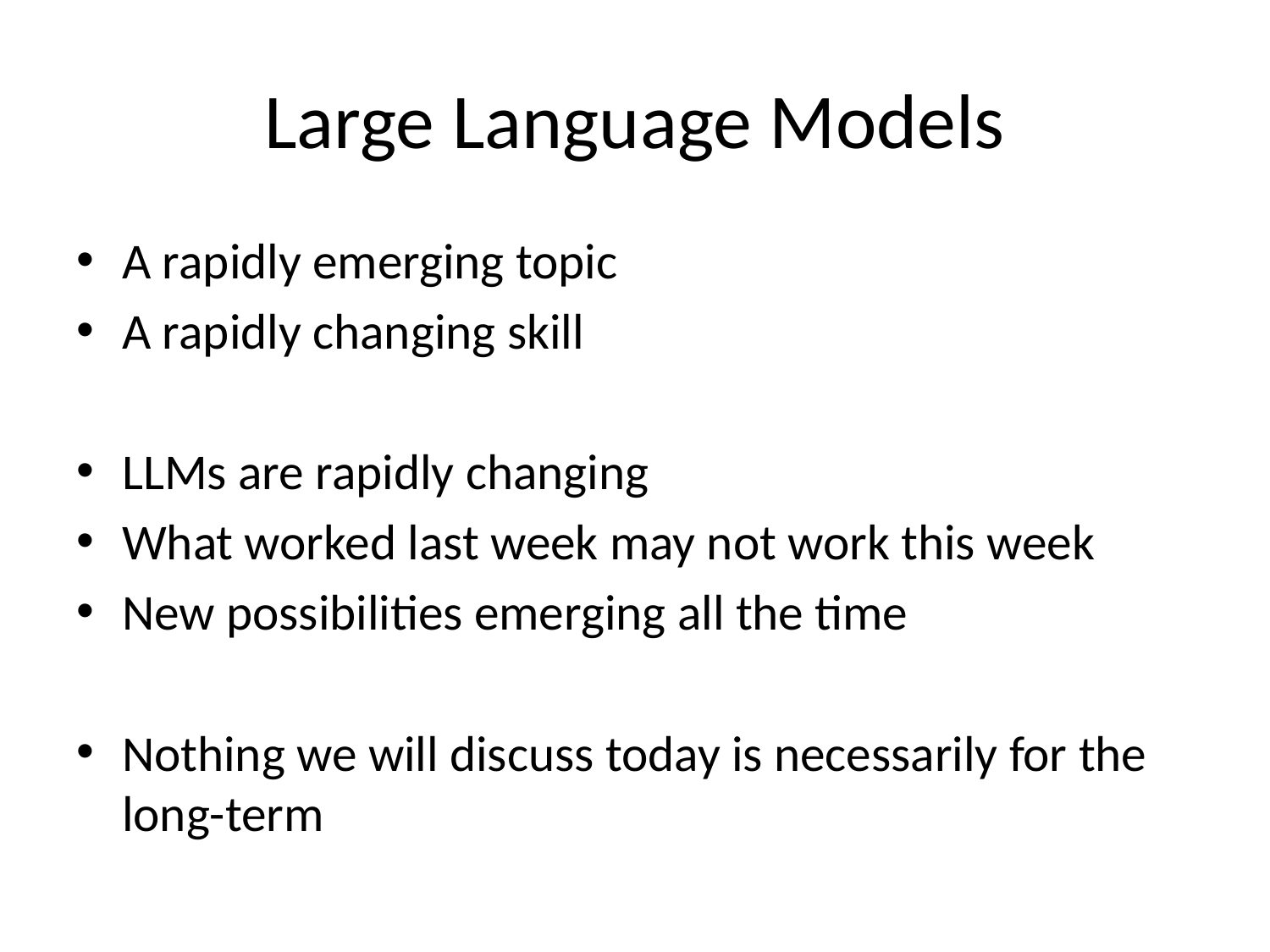

# Large Language Models
A rapidly emerging topic
A rapidly changing skill

LLMs are rapidly changing
What worked last week may not work this week
New possibilities emerging all the time

Nothing we will discuss today is necessarily for the long-term